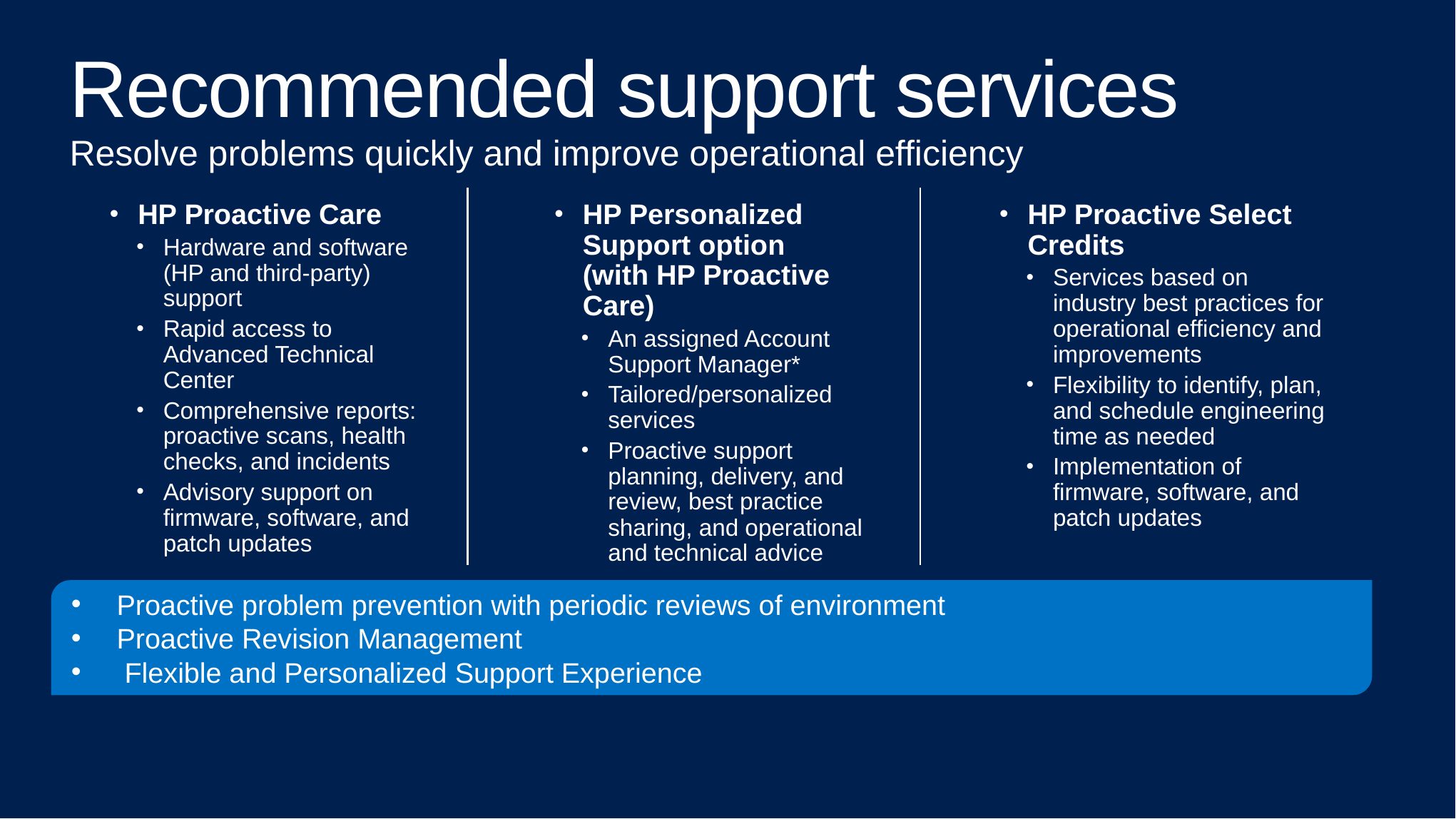

# Recommended support services
Resolve problems quickly and improve operational efficiency
HP Proactive Care
Hardware and software
(HP and third-party) support
Rapid access to Advanced Technical Center
Comprehensive reports: proactive scans, health checks, and incidents
Advisory support on firmware, software, and patch updates

HP Proactive Select Credits
Services based on industry best practices for operational efficiency and improvements
Flexibility to identify, plan, and schedule engineering time as needed
Implementation of firmware, software, and patch updates

HP Personalized Support option
(with HP Proactive Care)
An assigned Account Support Manager*
Tailored/personalized services
Proactive support planning, delivery, and review, best practice sharing, and operational and technical advice

Proactive problem prevention with periodic reviews of environment
Proactive Revision Management
 Flexible and Personalized Support Experience